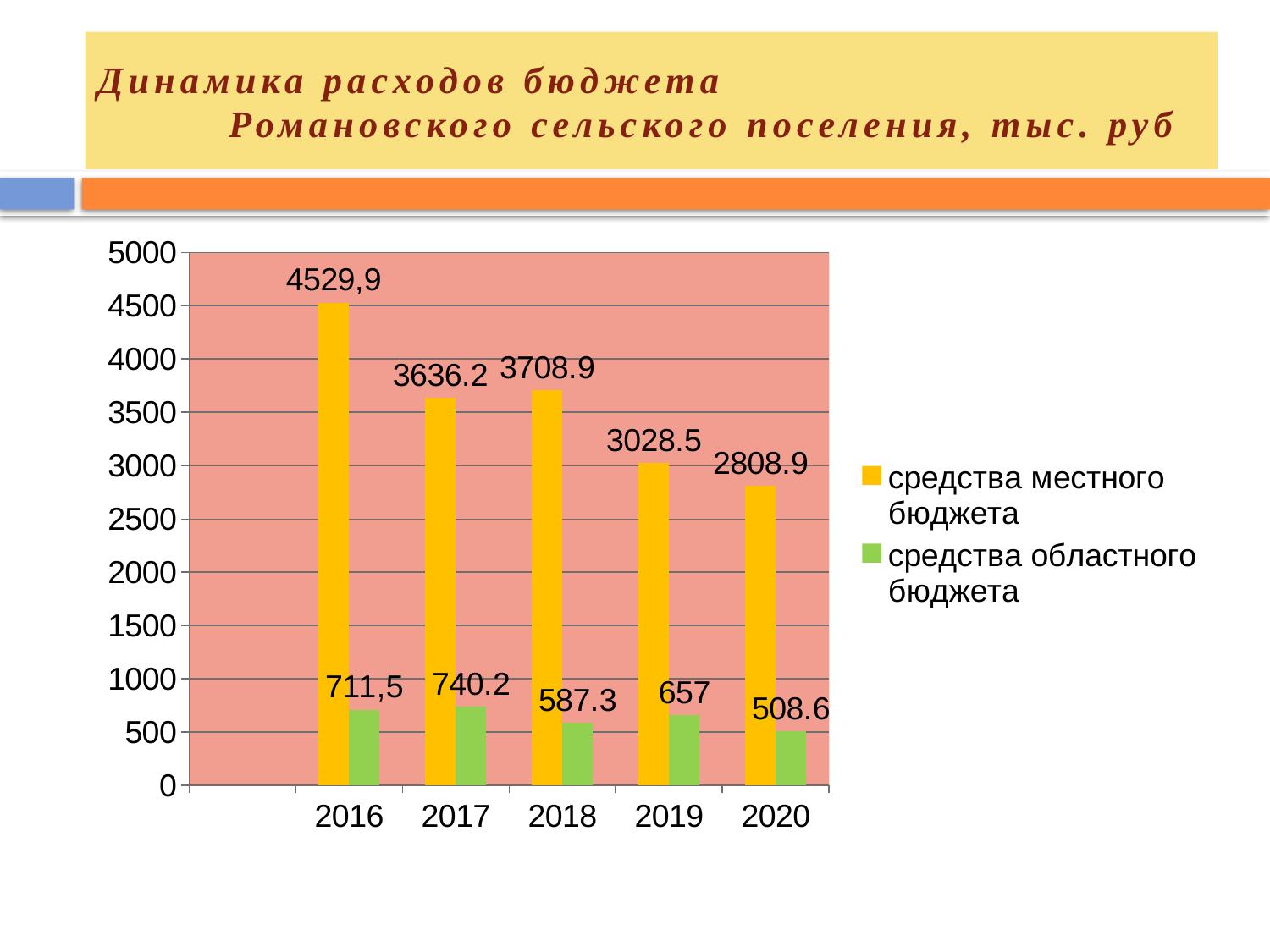

# Динамика расходов бюджета                                          Романовского сельского поселения, тыс. руб

### Chart

| Category | средства местного бюджета | средства областного бюджета |
|---|---|---|
|  | None | None |
| 2016 | 4529.9 | 711.5 |
| 2017 | 3636.2 | 740.2 |
| 2018 | 3708.9 | 587.3 |
| 2019 | 3028.5 | 657.0 |
| 2020 | 2808.9 | 508.6 |